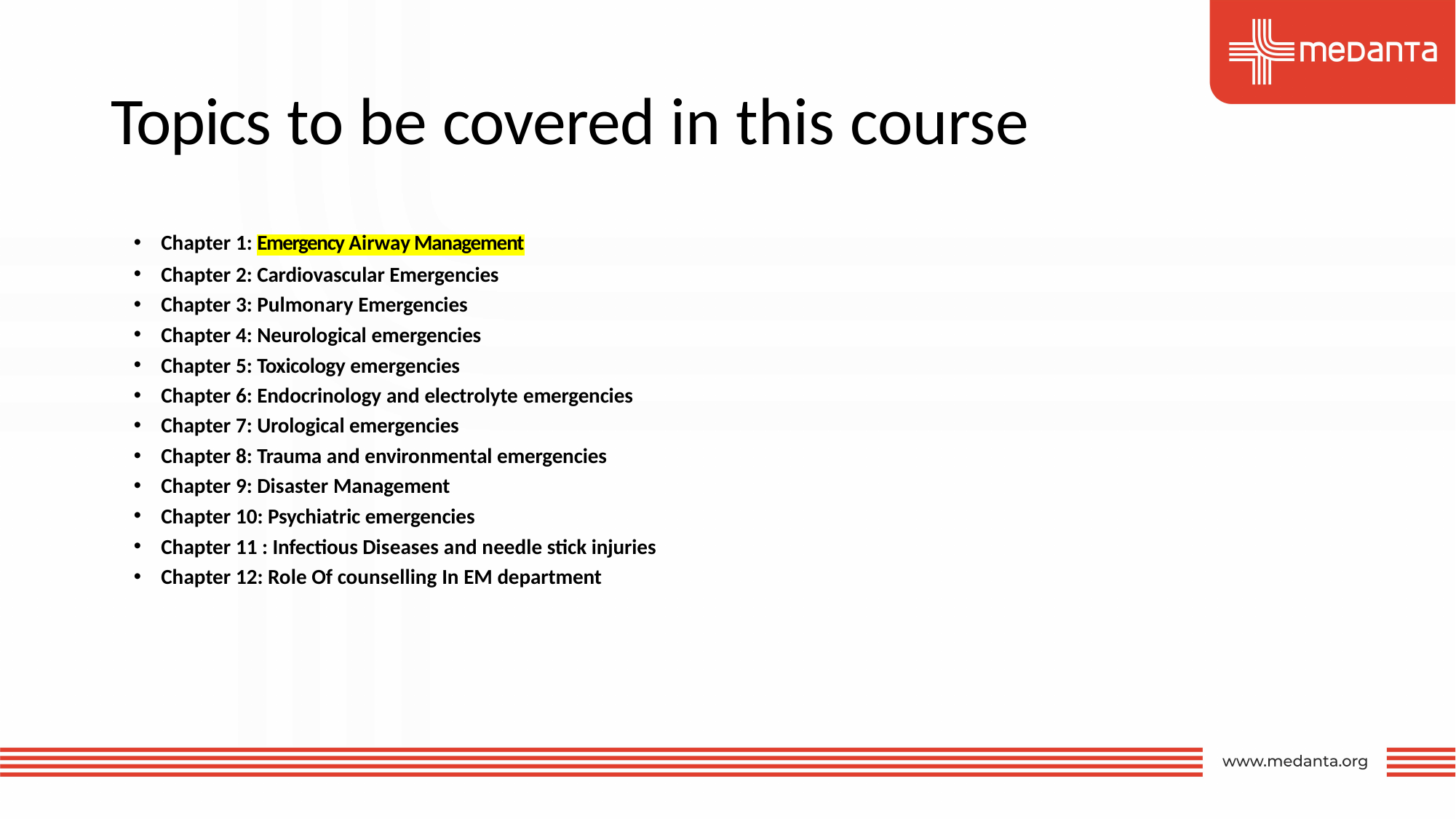

# Topics to be covered in this course
Chapter 1: Emergency Airway Management
Chapter 2: Cardiovascular Emergencies
Chapter 3: Pulmonary Emergencies
Chapter 4: Neurological emergencies
Chapter 5: Toxicology emergencies
Chapter 6: Endocrinology and electrolyte emergencies
Chapter 7: Urological emergencies
Chapter 8: Trauma and environmental emergencies
Chapter 9: Disaster Management
Chapter 10: Psychiatric emergencies
Chapter 11 : Infectious Diseases and needle stick injuries
Chapter 12: Role Of counselling In EM department